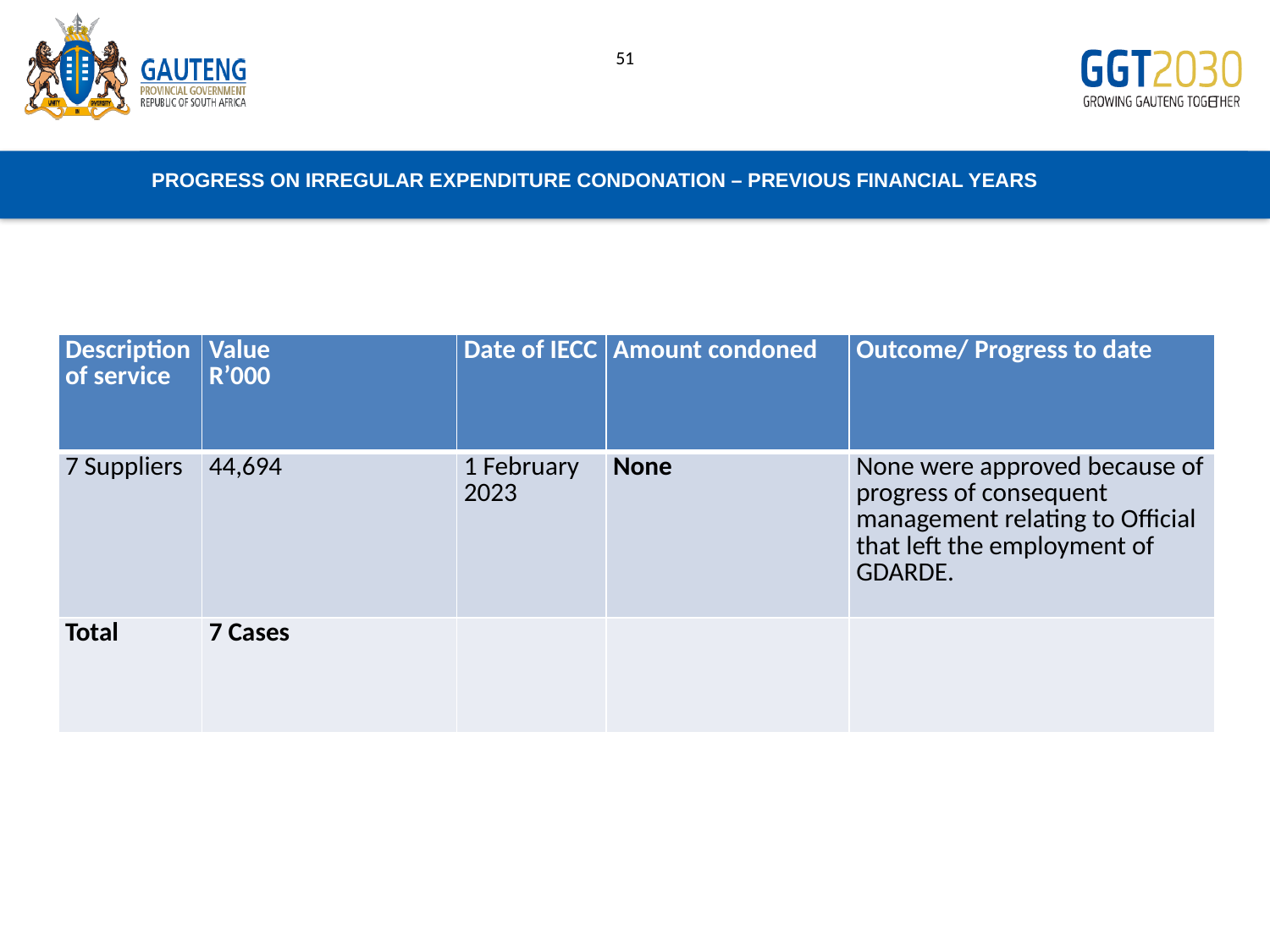

# PROGRESS ON IRREGULAR EXPENDITURE CONDONATION – PREVIOUS FINANCIAL YEARS
| Description of service | Value R’000 | Date of IECC | Amount condoned | Outcome/ Progress to date |
| --- | --- | --- | --- | --- |
| 7 Suppliers | 44,694 | 1 February 2023 | None | None were approved because of progress of consequent management relating to Official that left the employment of GDARDE. |
| Total | 7 Cases |  |  |  |